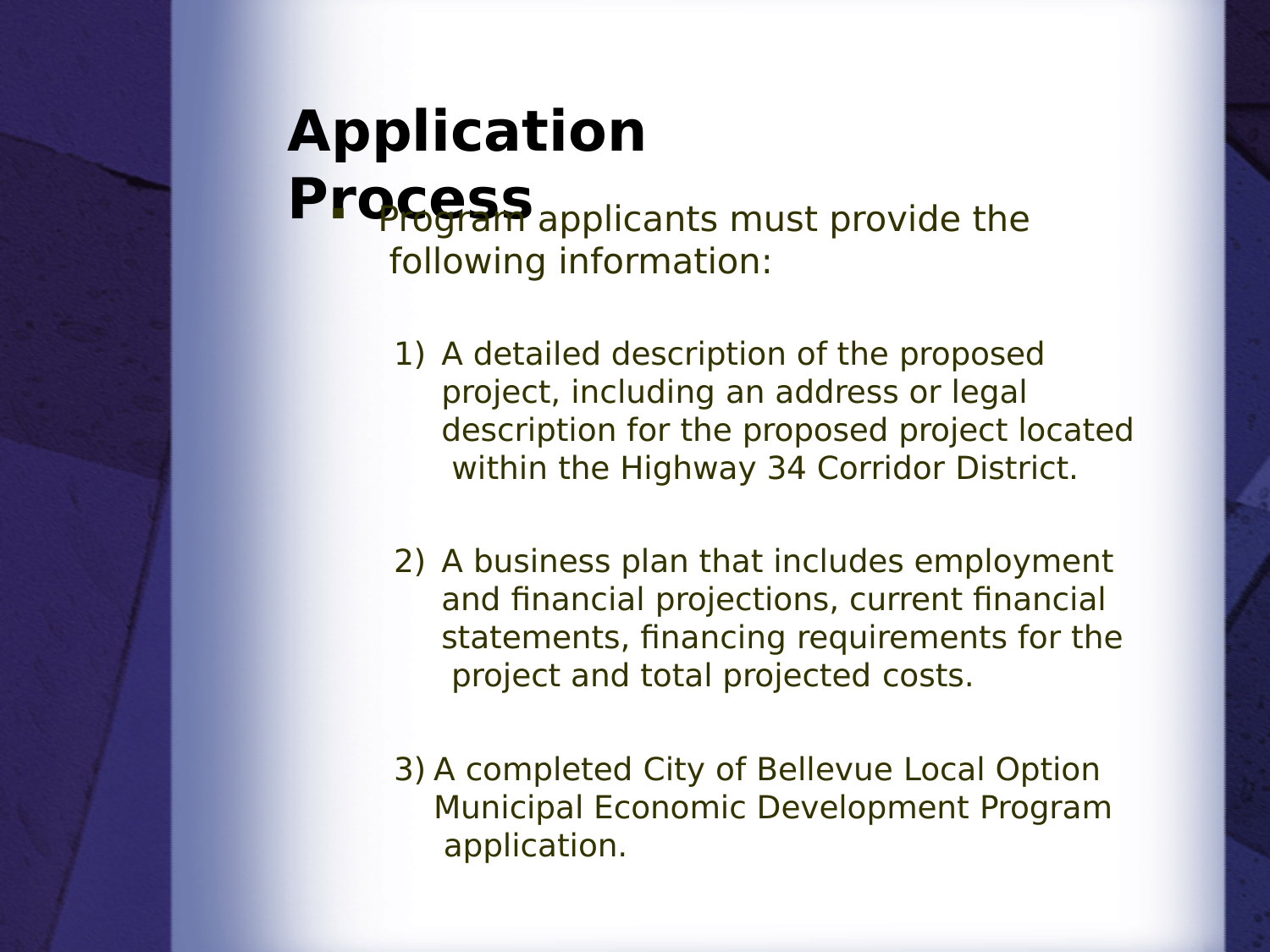

# Application Process
Program applicants must provide the  following information:

A detailed description of the proposed  project, including an address or legal  description for the proposed project located  within the Highway 34 Corridor District.

A business plan that includes employment  and financial projections, current financial  statements, financing requirements for the  project and total projected costs.

A completed City of Bellevue Local Option  Municipal Economic Development Program  application.